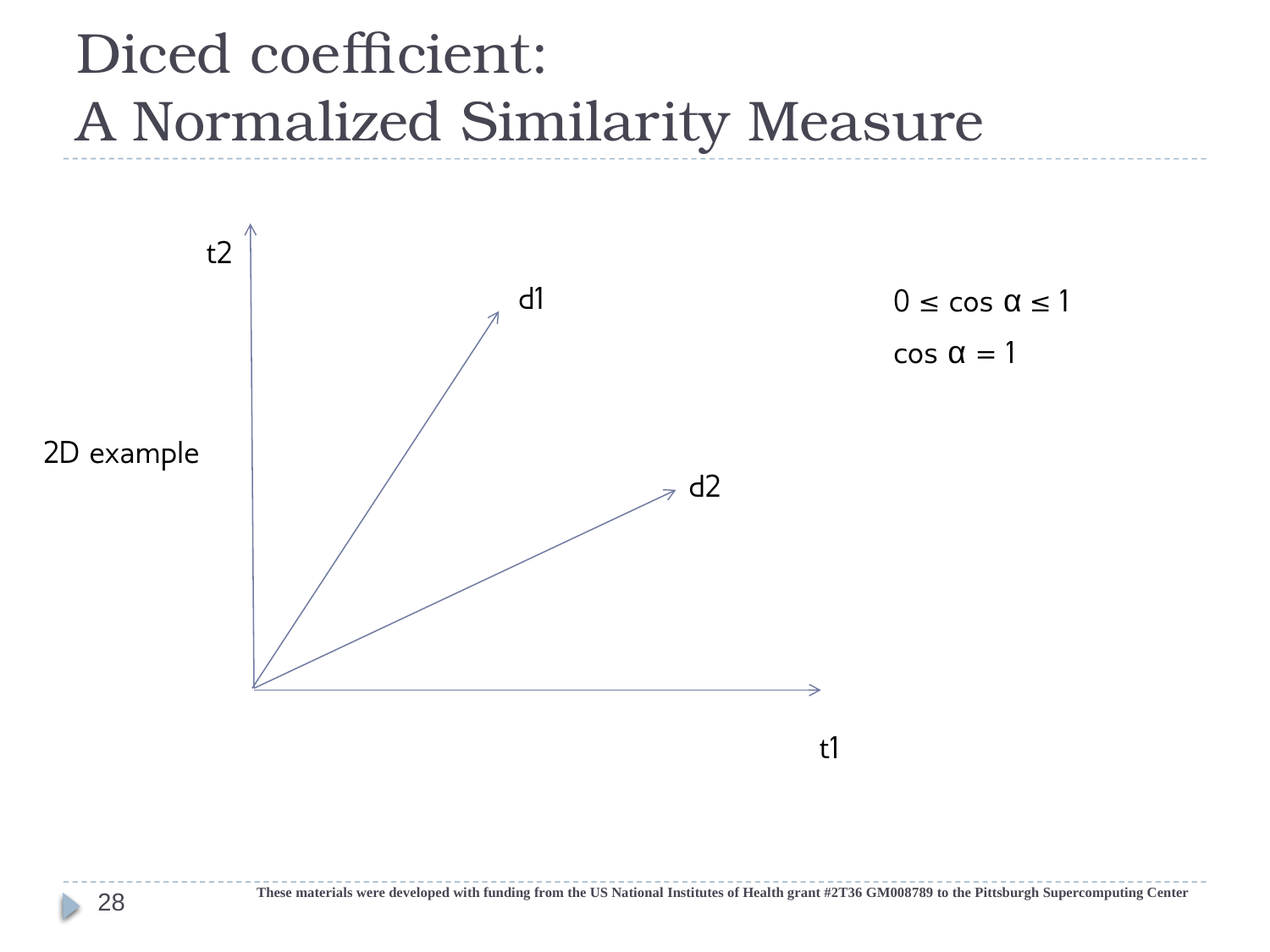

# Diced coefficient: A Normalized Similarity Measure
t2
d1
0 ≤ cos α ≤ 1
cos α = 1
2D example
d2
t1
These materials were developed with funding from the US National Institutes of Health grant #2T36 GM008789 to the Pittsburgh Supercomputing Center
28